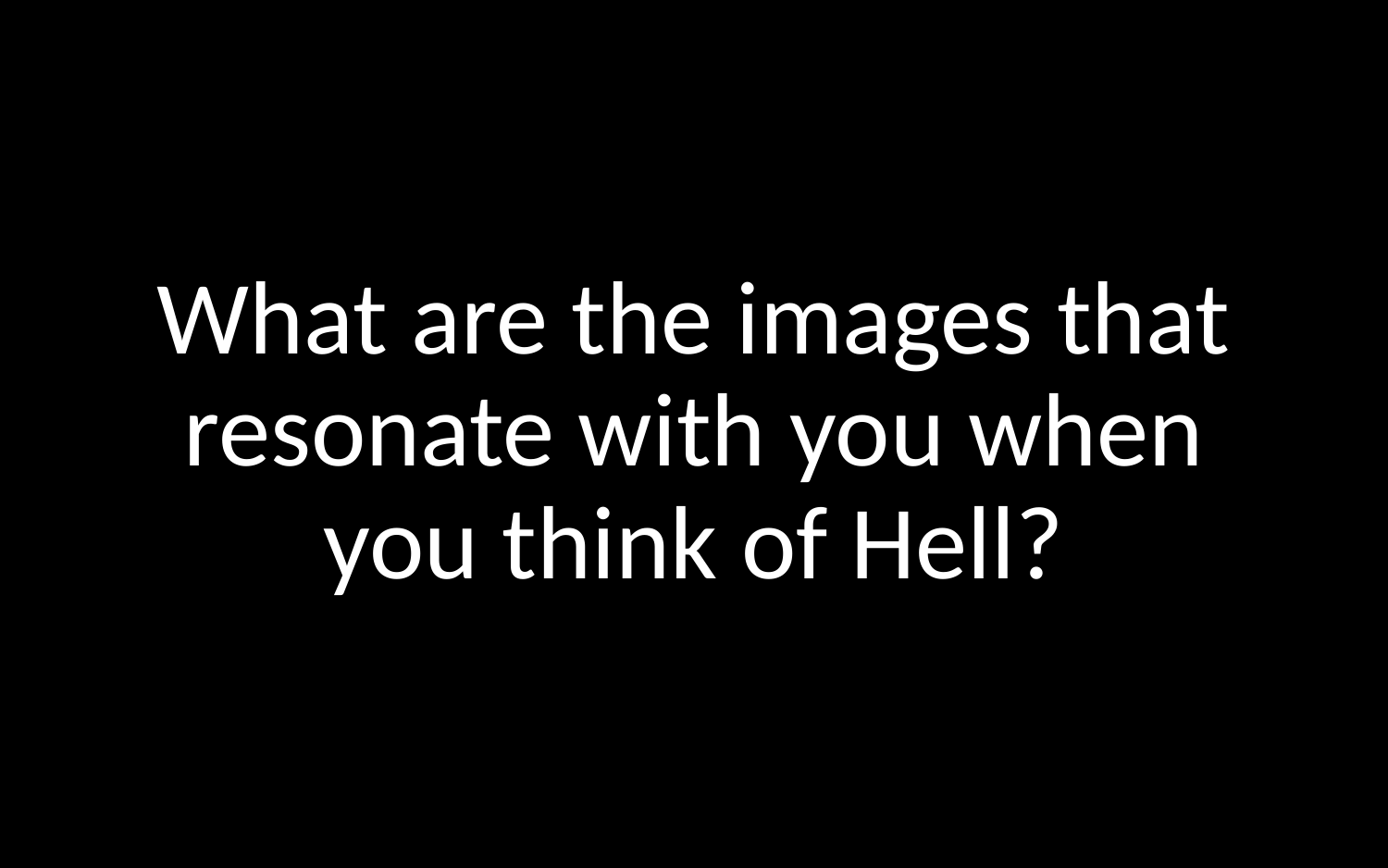

What are the images that resonate with you when you think of Hell?